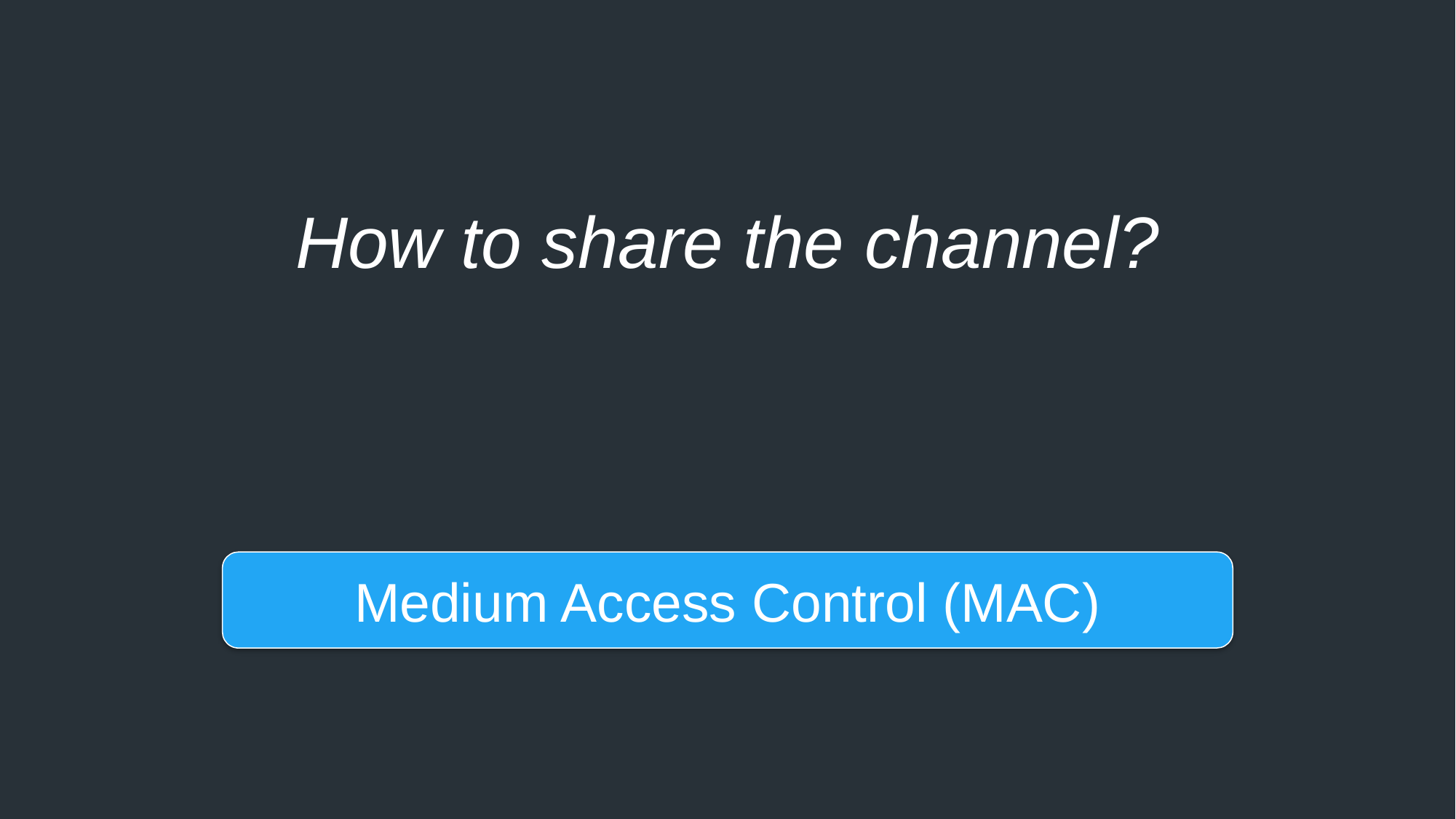

# How to share the channel?
Medium Access Control (MAC)